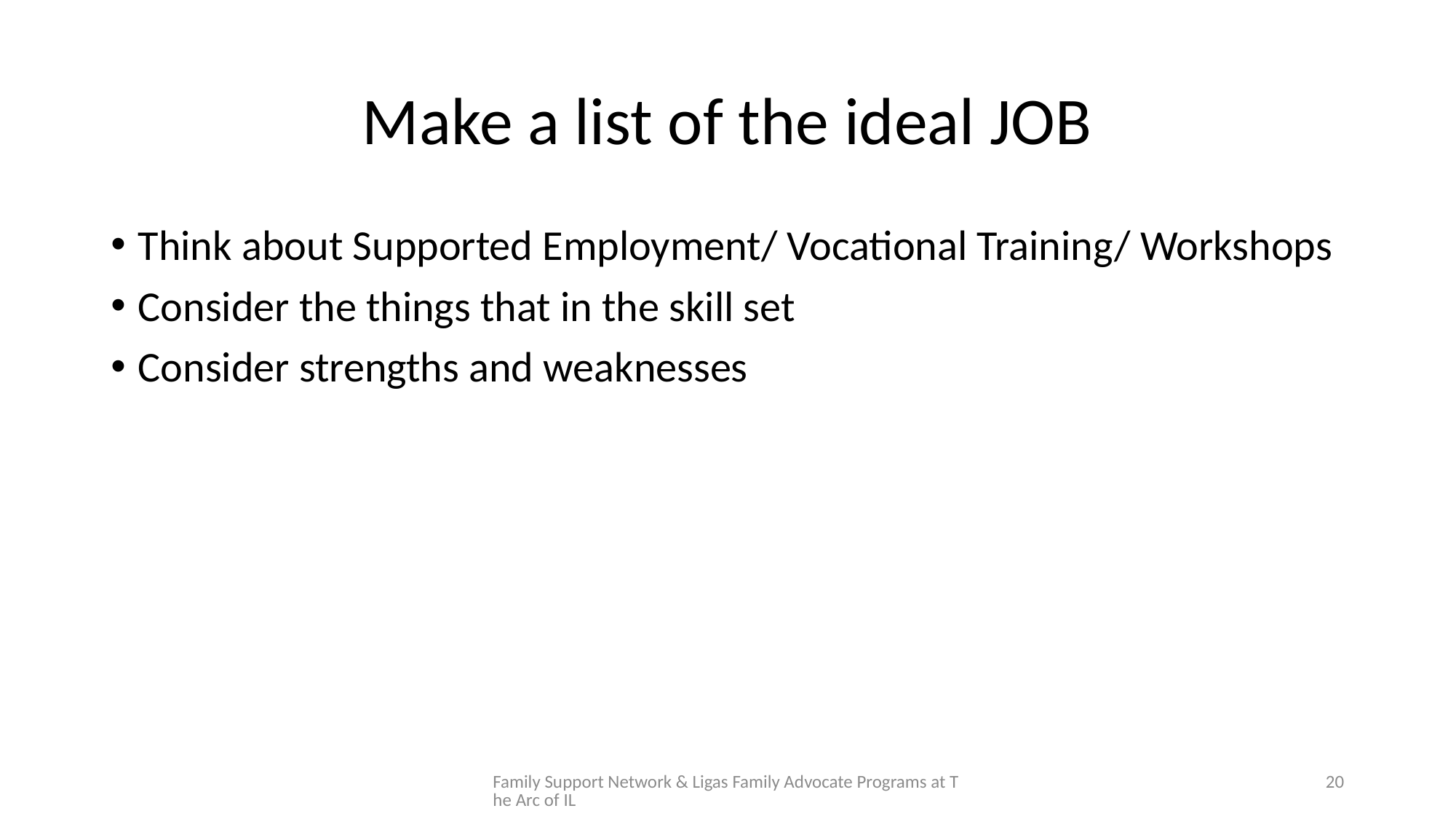

# Make a list of the ideal JOB
Think about Supported Employment/ Vocational Training/ Workshops
Consider the things that in the skill set
Consider strengths and weaknesses

Family Support Network & Ligas Family Advocate Programs at The Arc of IL
20